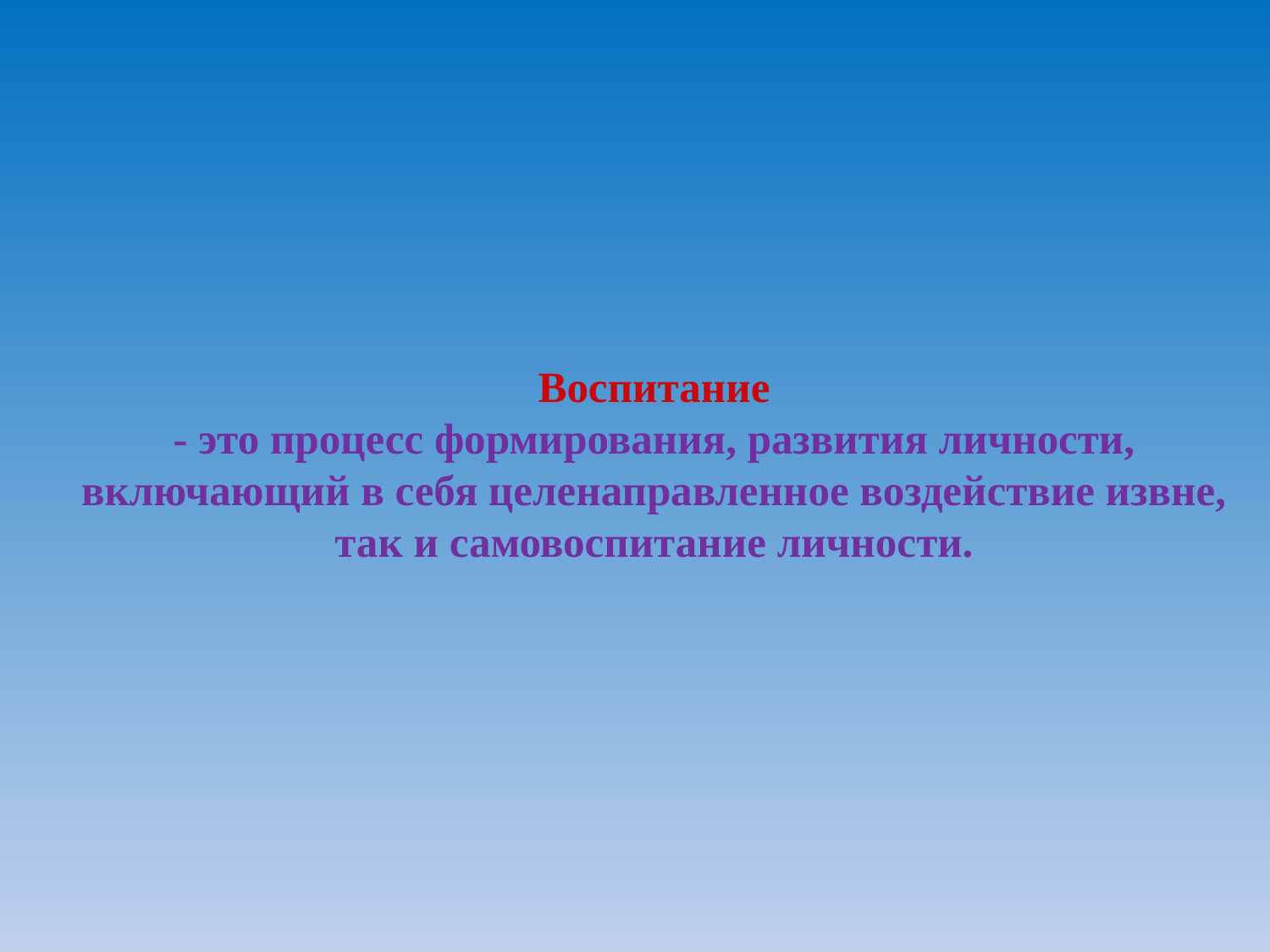

# Воспитание - это процесс формирования, развития личности, включающий в себя целенаправленное воздействие извне, так и самовоспитание личности.